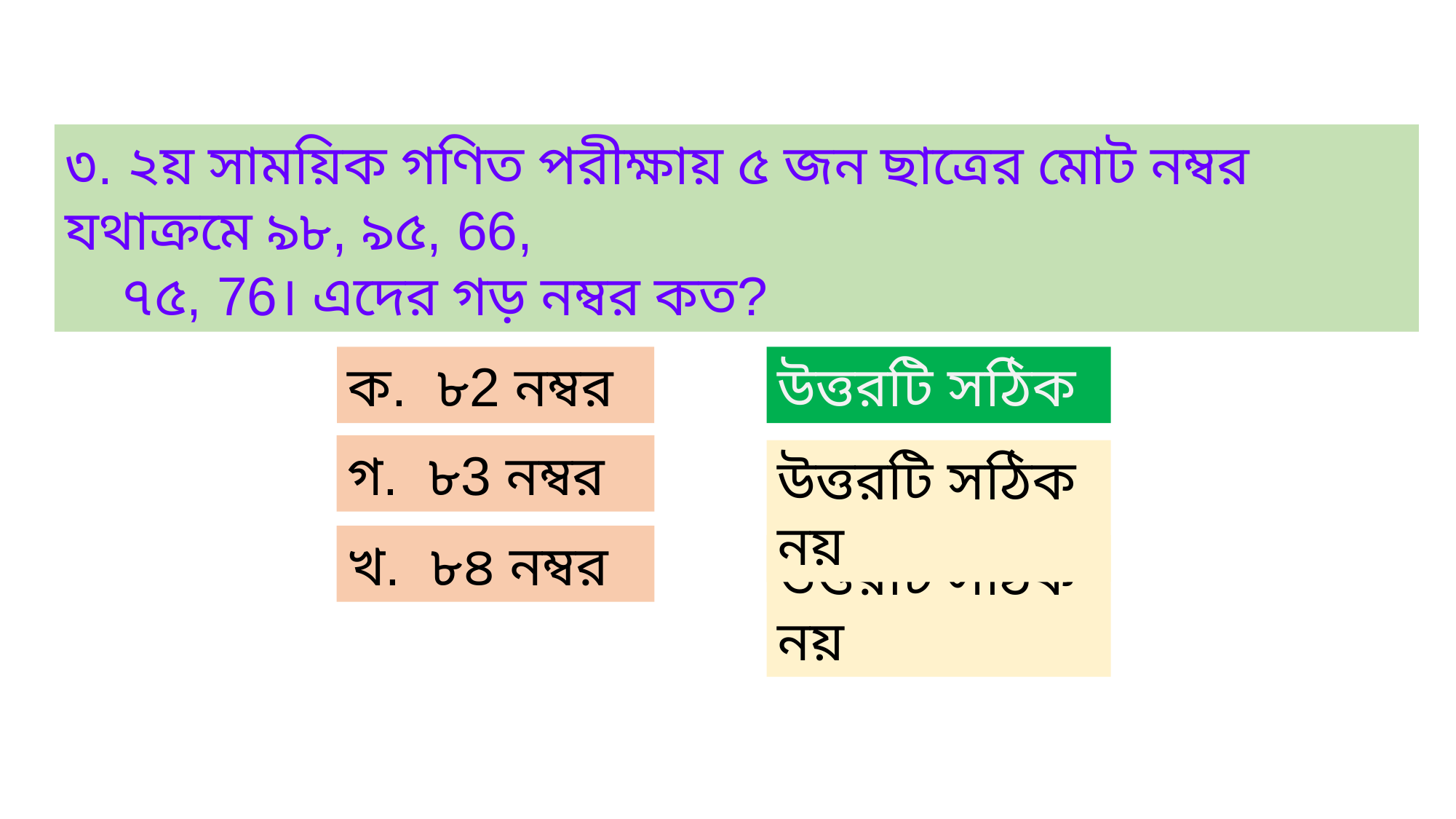

৩. ২য় সাময়িক গণিত পরীক্ষায় ৫ জন ছাত্রের মোট নম্বর যথাক্রমে ৯৮, ৯৫, 66,
    ৭৫, 76। এদের গড় নম্বর কত?
ক.  ৮2 নম্বর
উত্তরটি সঠিক
গ.  ৮3 নম্বর
উত্তরটি সঠিক নয়
খ.  ৮৪ নম্বর
উত্তরটি সঠিক নয়